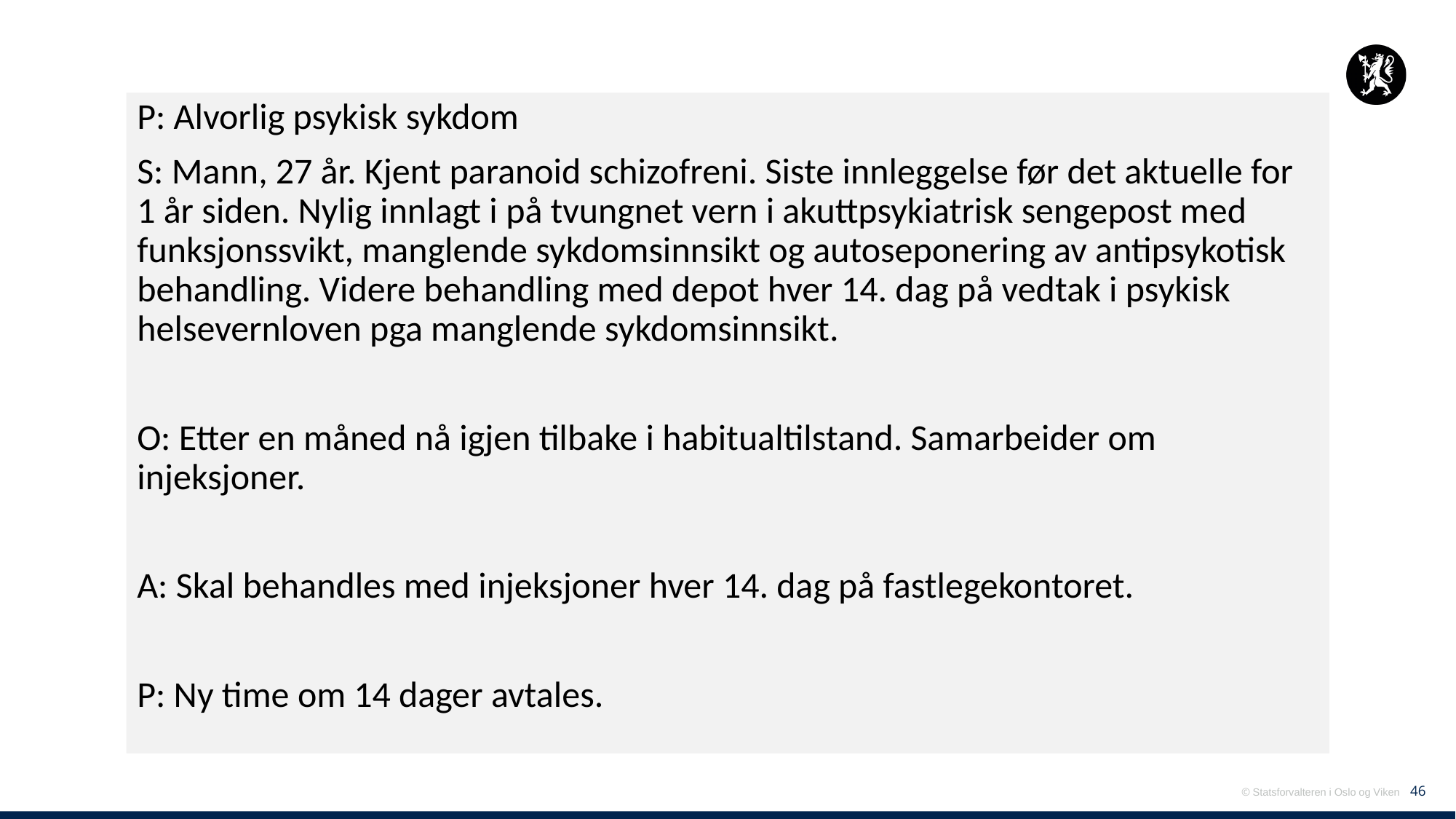

P: Alvorlig psykisk sykdom
S: Mann, 27 år. Kjent paranoid schizofreni. Siste innleggelse før det aktuelle for 1 år siden. Nylig innlagt i på tvungnet vern i akuttpsykiatrisk sengepost med funksjonssvikt, manglende sykdomsinnsikt og autoseponering av antipsykotisk behandling. Videre behandling med depot hver 14. dag på vedtak i psykisk helsevernloven pga manglende sykdomsinnsikt.

O: Etter en måned nå igjen tilbake i habitualtilstand. Samarbeider om injeksjoner.

A: Skal behandles med injeksjoner hver 14. dag på fastlegekontoret.

P: Ny time om 14 dager avtales.